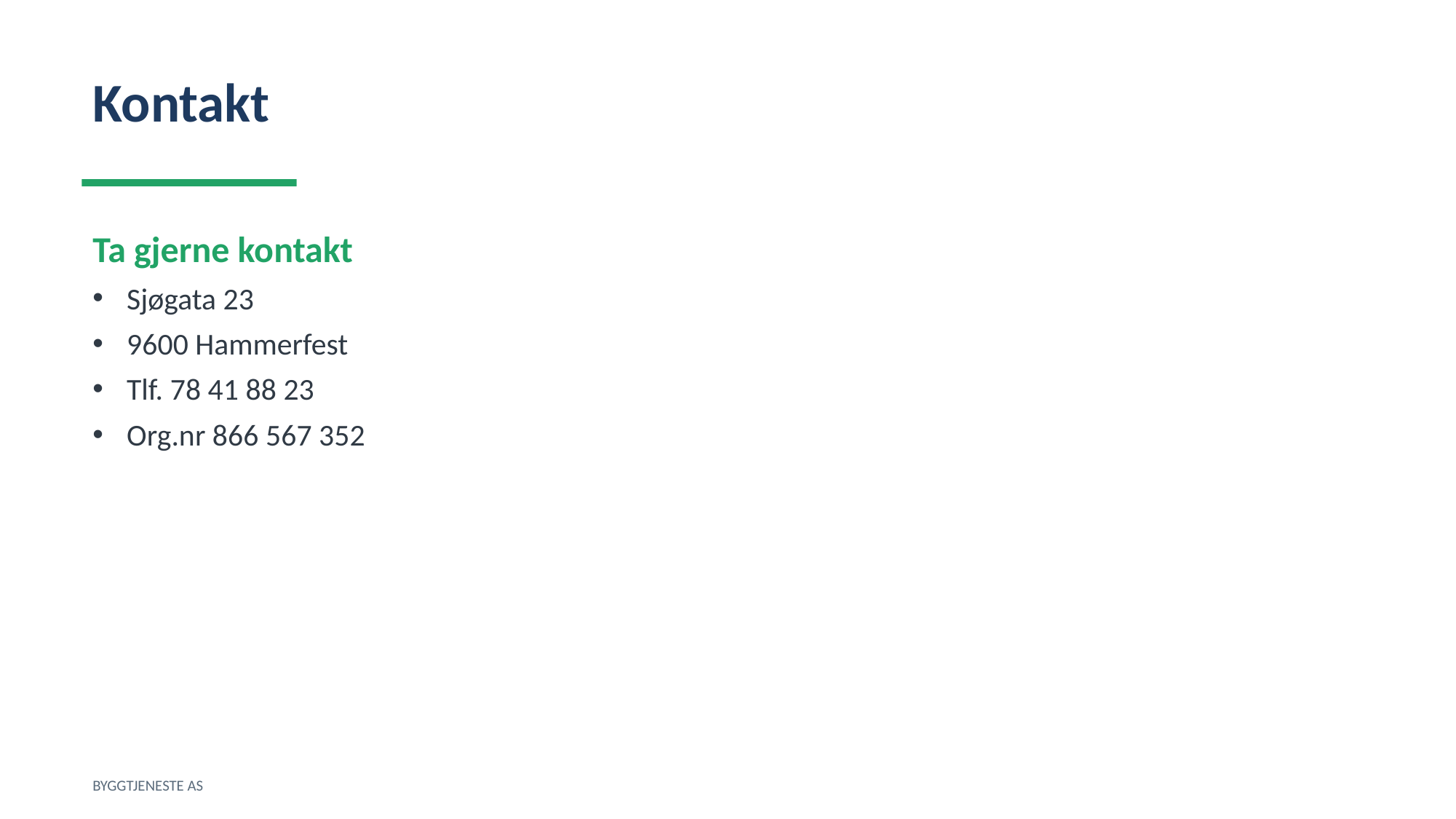

Kontakt

Ta gjerne kontakt
Sjøgata 23
9600 Hammerfest
Tlf. 78 41 88 23
Org.nr 866 567 352
BYGGTJENESTE AS